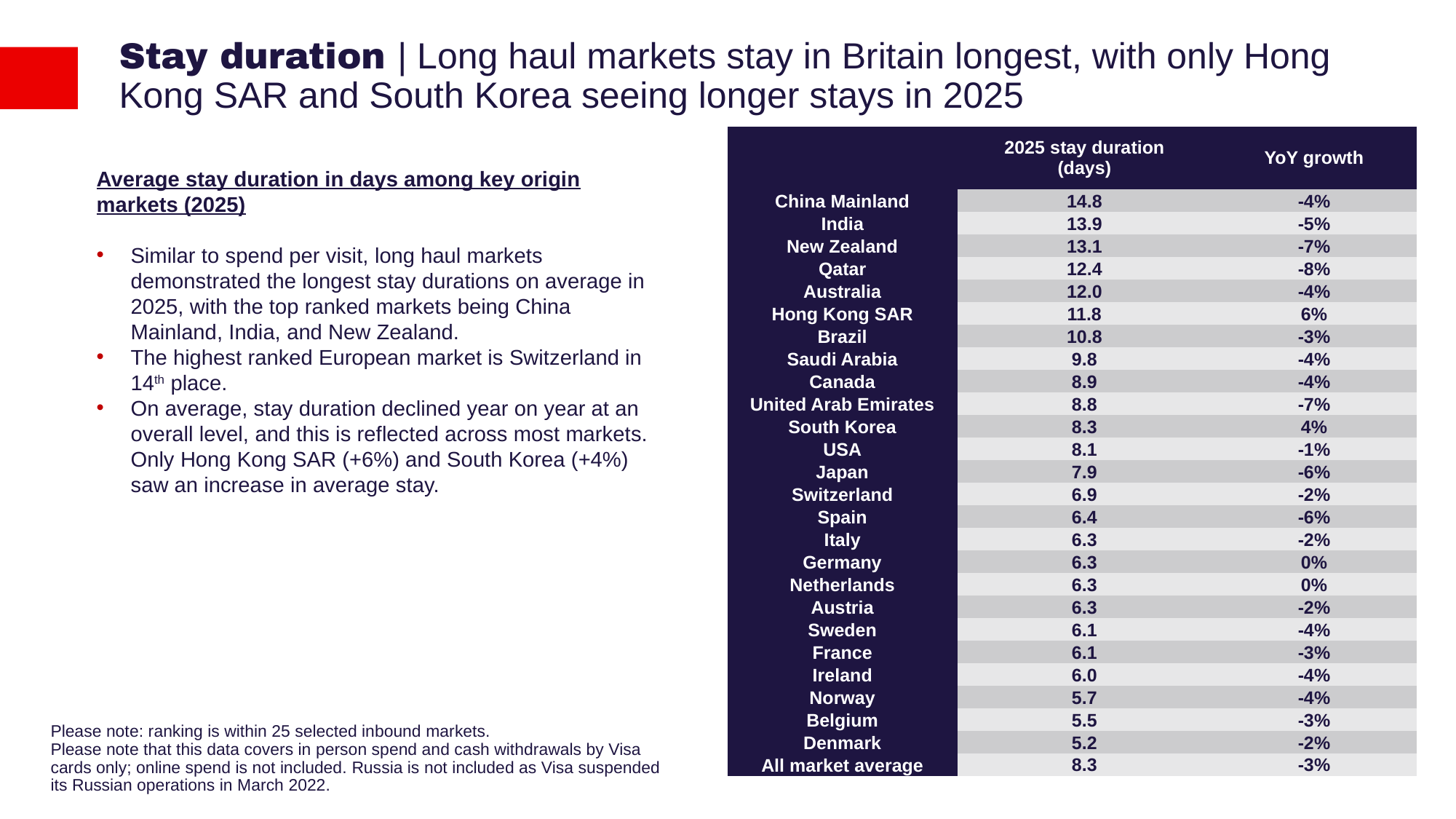

# Stay duration | Long haul markets stay in Britain longest, with only Hong Kong SAR and South Korea seeing longer stays in 2025
|  | 2025 stay duration (days) | YoY growth |
| --- | --- | --- |
| China Mainland | 14.8 | -4% |
| India | 13.9 | -5% |
| New Zealand | 13.1 | -7% |
| Qatar | 12.4 | -8% |
| Australia | 12.0 | -4% |
| Hong Kong SAR | 11.8 | 6% |
| Brazil | 10.8 | -3% |
| Saudi Arabia | 9.8 | -4% |
| Canada | 8.9 | -4% |
| United Arab Emirates | 8.8 | -7% |
| South Korea | 8.3 | 4% |
| USA | 8.1 | -1% |
| Japan | 7.9 | -6% |
| Switzerland | 6.9 | -2% |
| Spain | 6.4 | -6% |
| Italy | 6.3 | -2% |
| Germany | 6.3 | 0% |
| Netherlands | 6.3 | 0% |
| Austria | 6.3 | -2% |
| Sweden | 6.1 | -4% |
| France | 6.1 | -3% |
| Ireland | 6.0 | -4% |
| Norway | 5.7 | -4% |
| Belgium | 5.5 | -3% |
| Denmark | 5.2 | -2% |
| All market average | 8.3 | -3% |
Average stay duration in days among key origin markets (2025)

Similar to spend per visit, long haul markets demonstrated the longest stay durations on average in 2025, with the top ranked markets being China Mainland, India, and New Zealand.
The highest ranked European market is Switzerland in 14th place.
On average, stay duration declined year on year at an overall level, and this is reflected across most markets. Only Hong Kong SAR (+6%) and South Korea (+4%) saw an increase in average stay.

Please note: ranking is within 25 selected inbound markets.
Please note that this data covers in person spend and cash withdrawals by Visa cards only; online spend is not included. Russia is not included as Visa suspended its Russian operations in March 2022.